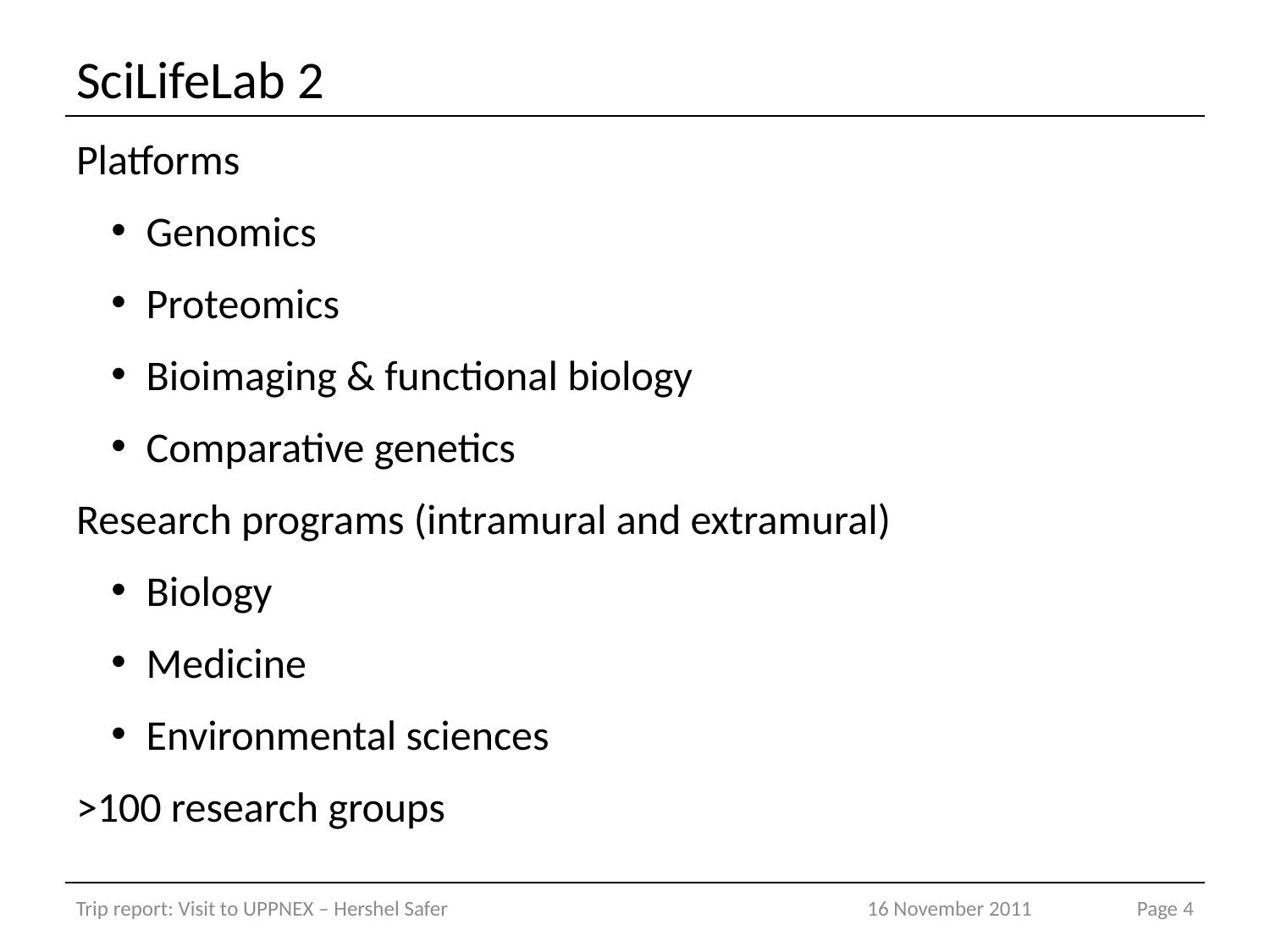

# SciLifeLab 2
Platforms
Genomics
Proteomics
Bioimaging & functional biology
Comparative genetics
Research programs (intramural and extramural)
Biology
Medicine
Environmental sciences
>100 research groups
Trip report: Visit to UPPNEX – Hershel Safer
16 November 2011
Page 4